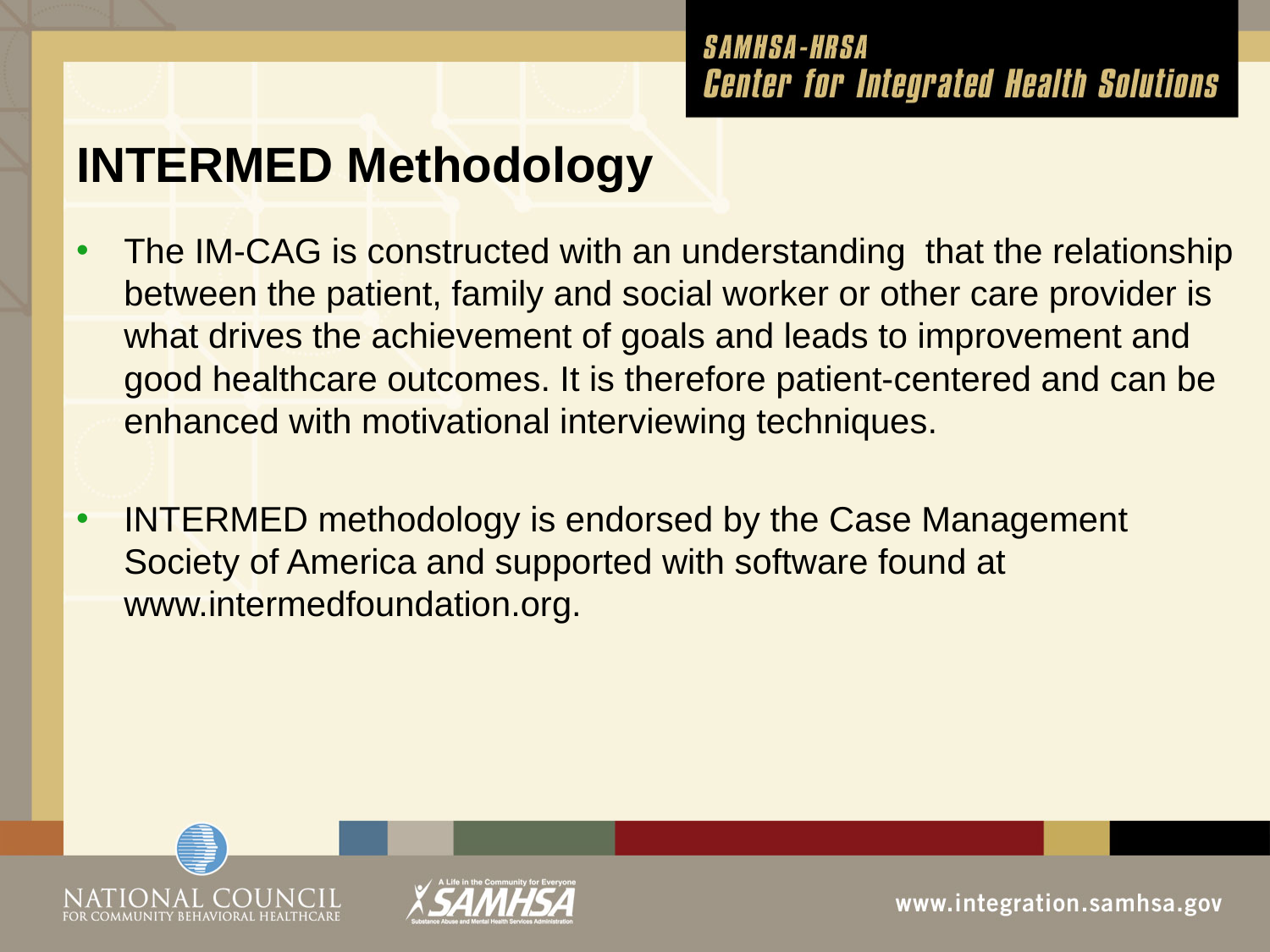

# INTERMED Methodology
The IM-CAG is constructed with an understanding  that the relationship between the patient, family and social worker or other care provider is what drives the achievement of goals and leads to improvement and good healthcare outcomes. It is therefore patient-centered and can be enhanced with motivational interviewing techniques.

INTERMED methodology is endorsed by the Case Management Society of America and supported with software found at www.intermedfoundation.org.